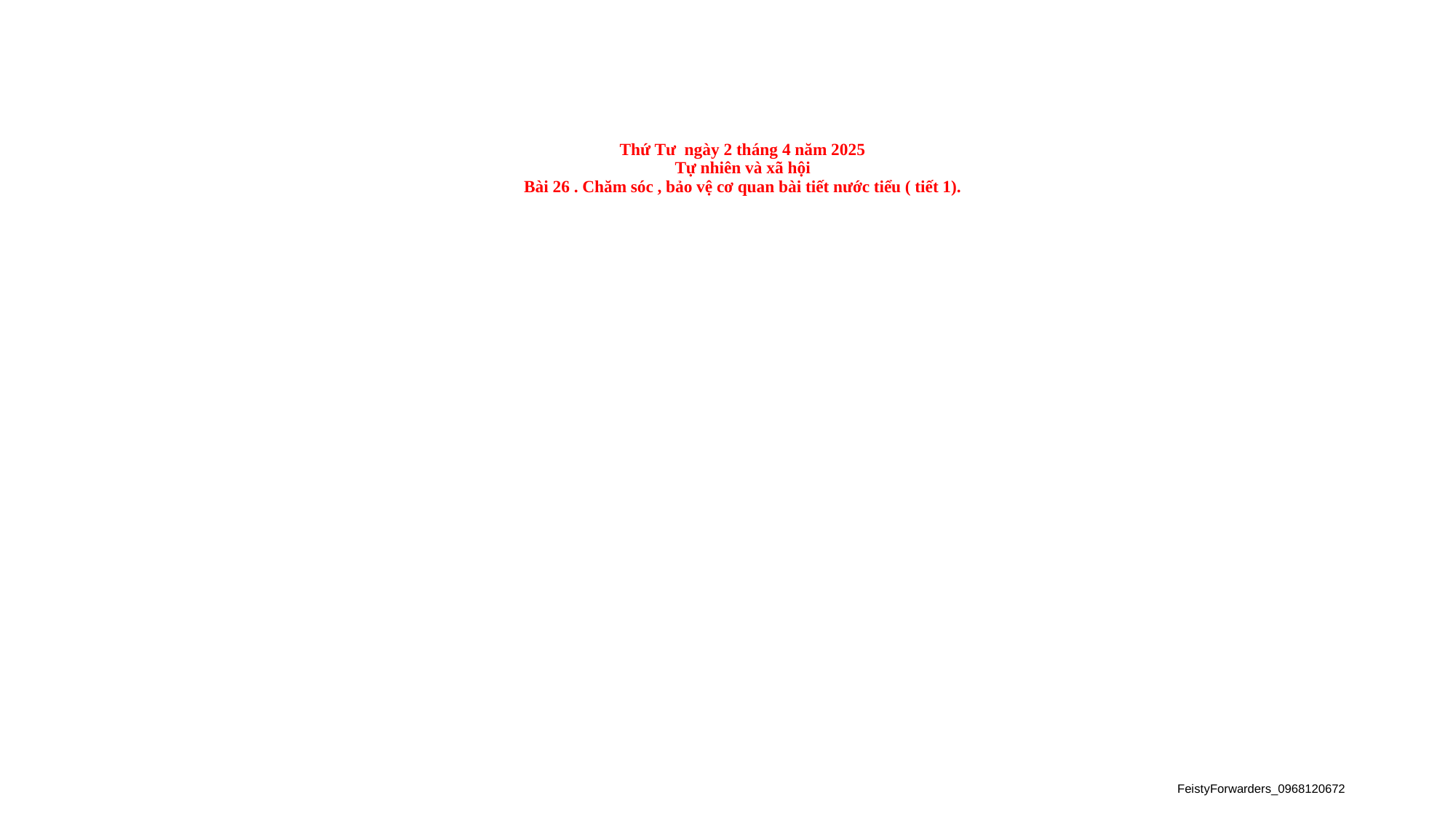

# Thứ Tư  ngày 2 tháng 4 năm 2025 Tự nhiên và xã hội Bài 26 . Chăm sóc , bảo vệ cơ quan bài tiết nước tiểu ( tiết 1).